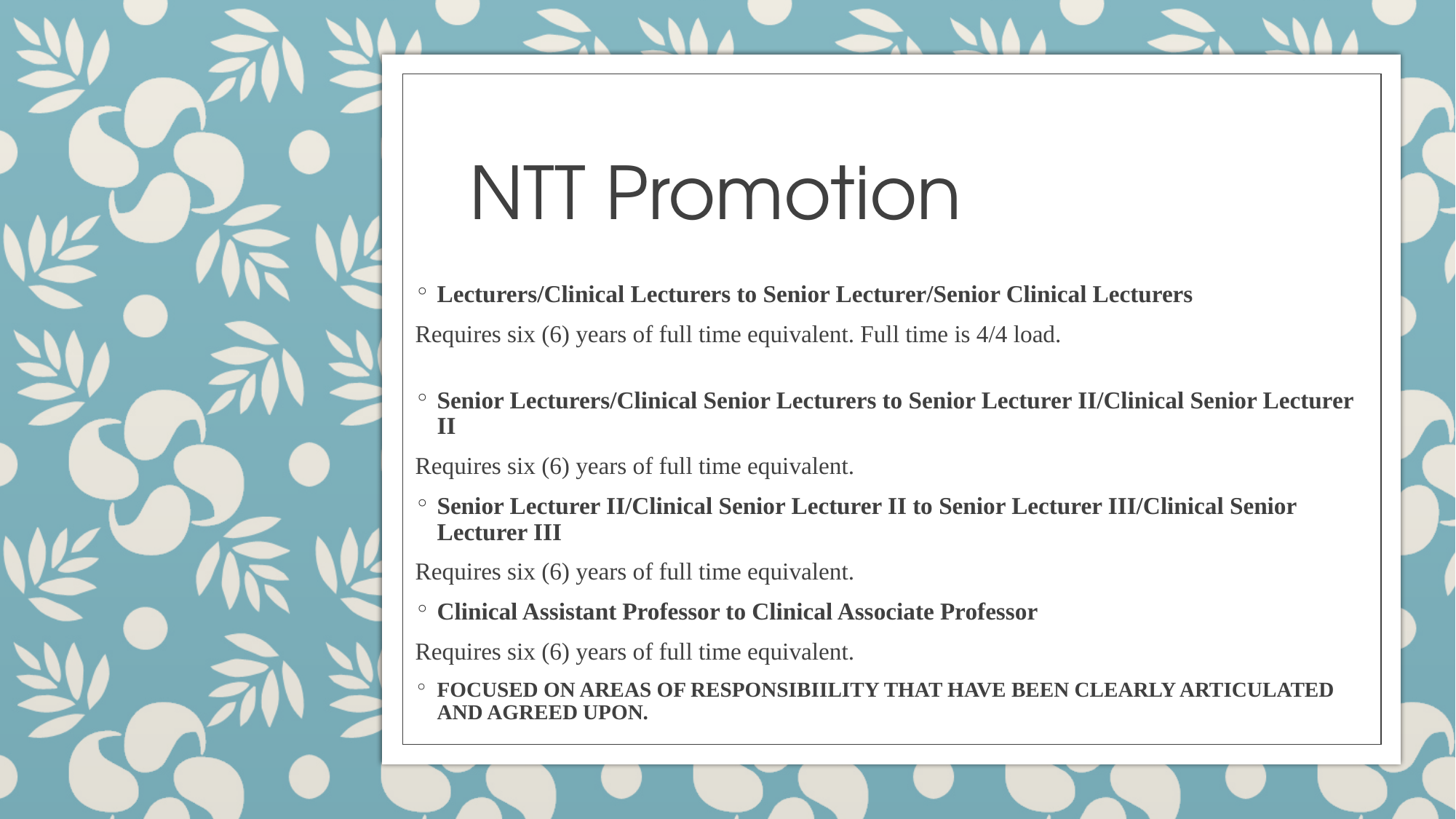

# NTT Promotion

Lecturers/Clinical Lecturers to Senior Lecturer/Senior Clinical Lecturers
Requires six (6) years of full time equivalent. Full time is 4/4 load.
Senior Lecturers/Clinical Senior Lecturers to Senior Lecturer II/Clinical Senior Lecturer II
Requires six (6) years of full time equivalent.
Senior Lecturer II/Clinical Senior Lecturer II to Senior Lecturer III/Clinical Senior Lecturer III
Requires six (6) years of full time equivalent.
Clinical Assistant Professor to Clinical Associate Professor
Requires six (6) years of full time equivalent.
FOCUSED ON AREAS OF RESPONSIBIILITY THAT HAVE BEEN CLEARLY ARTICULATED AND AGREED UPON.